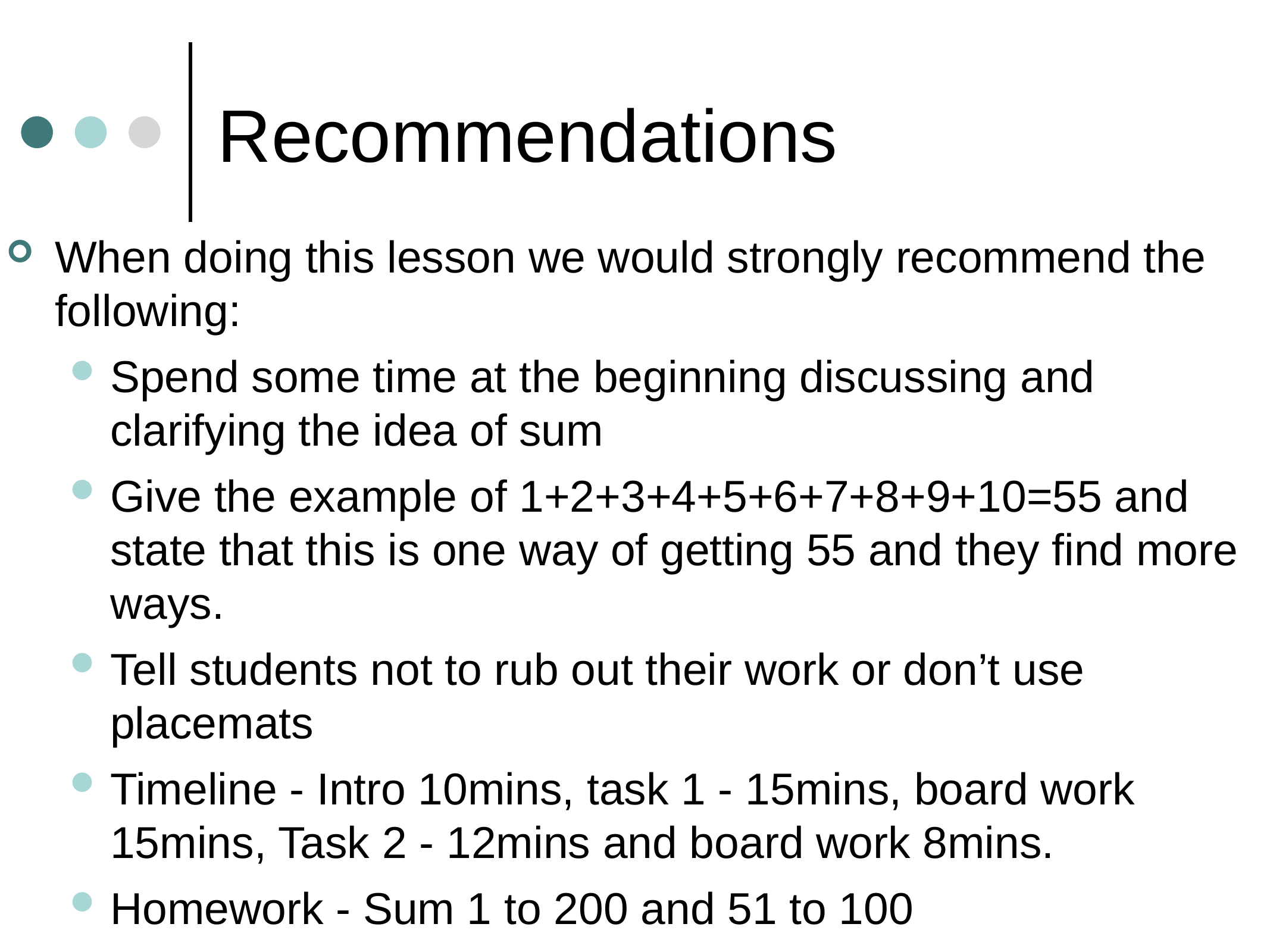

# Recommendations

When doing this lesson we would strongly recommend the following:
Spend some time at the beginning discussing and clarifying the idea of sum
Give the example of 1+2+3+4+5+6+7+8+9+10=55 and state that this is one way of getting 55 and they find more ways.
Tell students not to rub out their work or don’t use placemats
Timeline - Intro 10mins, task 1 - 15mins, board work 15mins, Task 2 - 12mins and board work 8mins.
Homework - Sum 1 to 200 and 51 to 100